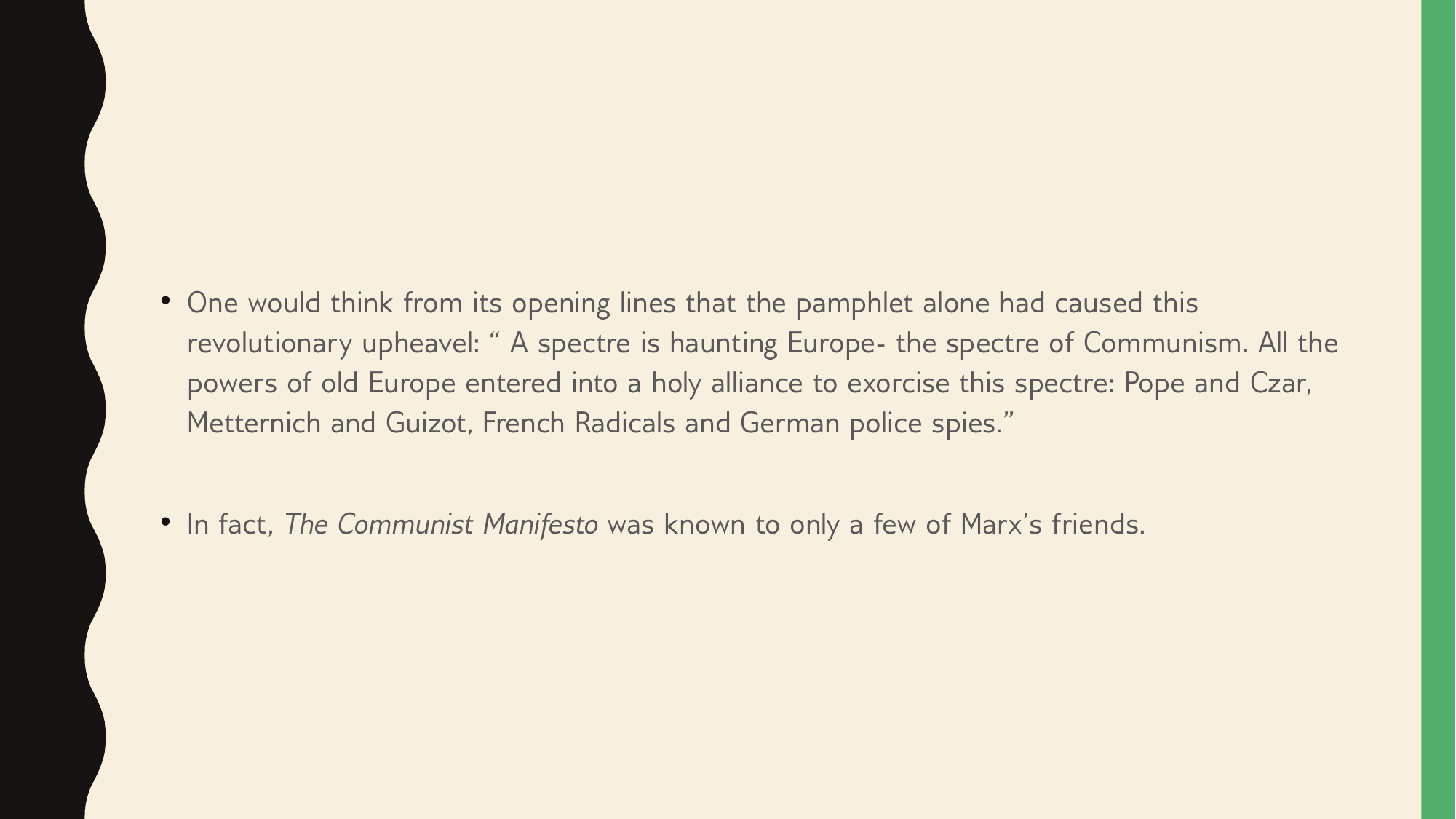

#
One would think from its opening lines that the pamphlet alone had caused this revolutionary upheavel: “ A spectre is haunting Europe- the spectre of Communism. All the powers of old Europe entered into a holy alliance to exorcise this spectre: Pope and Czar, Metternich and Guizot, French Radicals and German police spies.”

In fact, The Communist Manifesto was known to only a few of Marx’s friends.